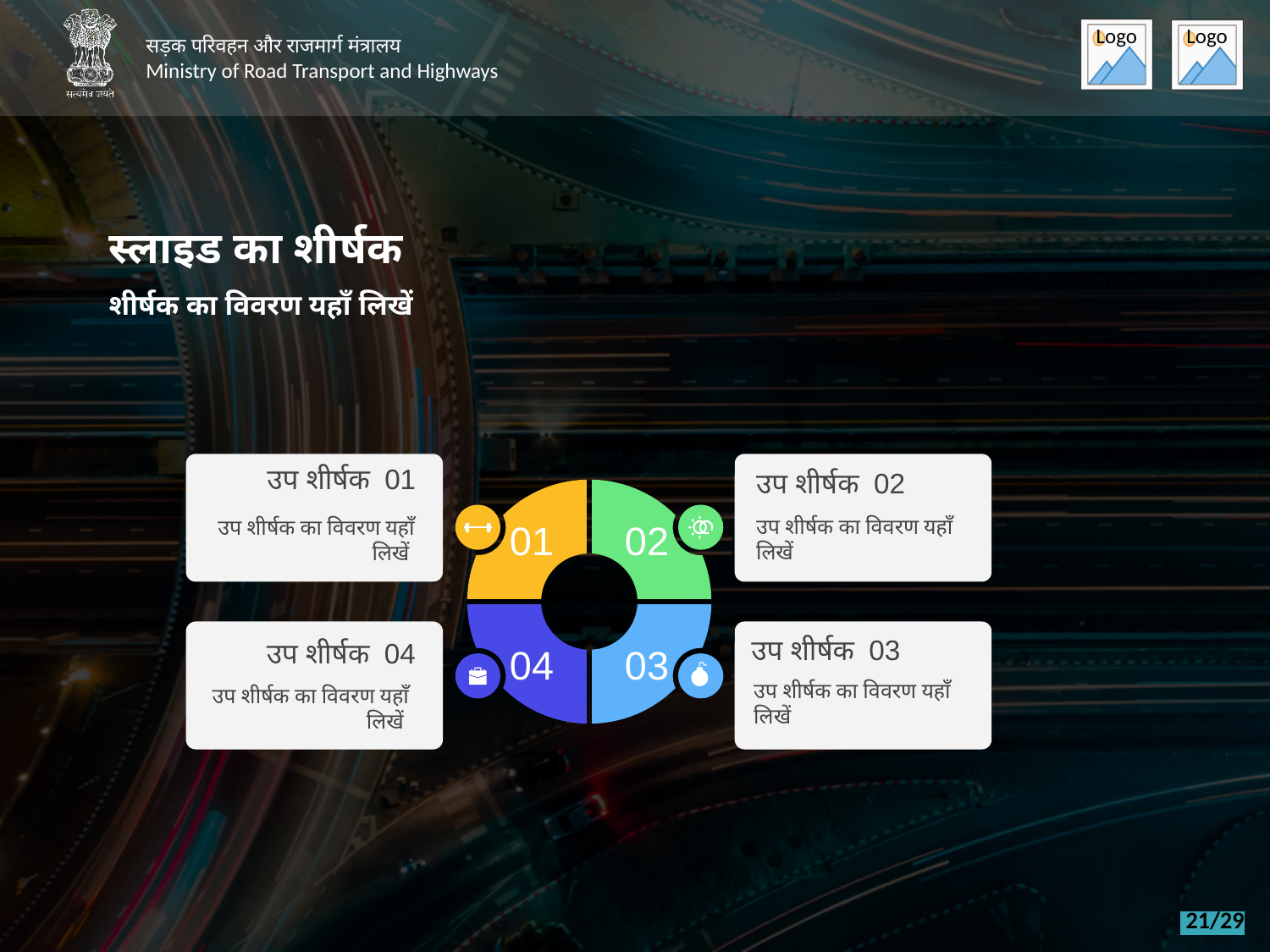

स्लाइड का शीर्षक
शीर्षक का विवरण यहाँ लिखें

उप शीर्षक  01
01

उप शीर्षक  02
02

उप शीर्षक का विवरण यहाँ लिखें
उप शीर्षक का विवरण यहाँ लिखें

04

उप शीर्षक  04
उप शीर्षक का विवरण यहाँ लिखें

03

उप शीर्षक  03

उप शीर्षक का विवरण यहाँ लिखें